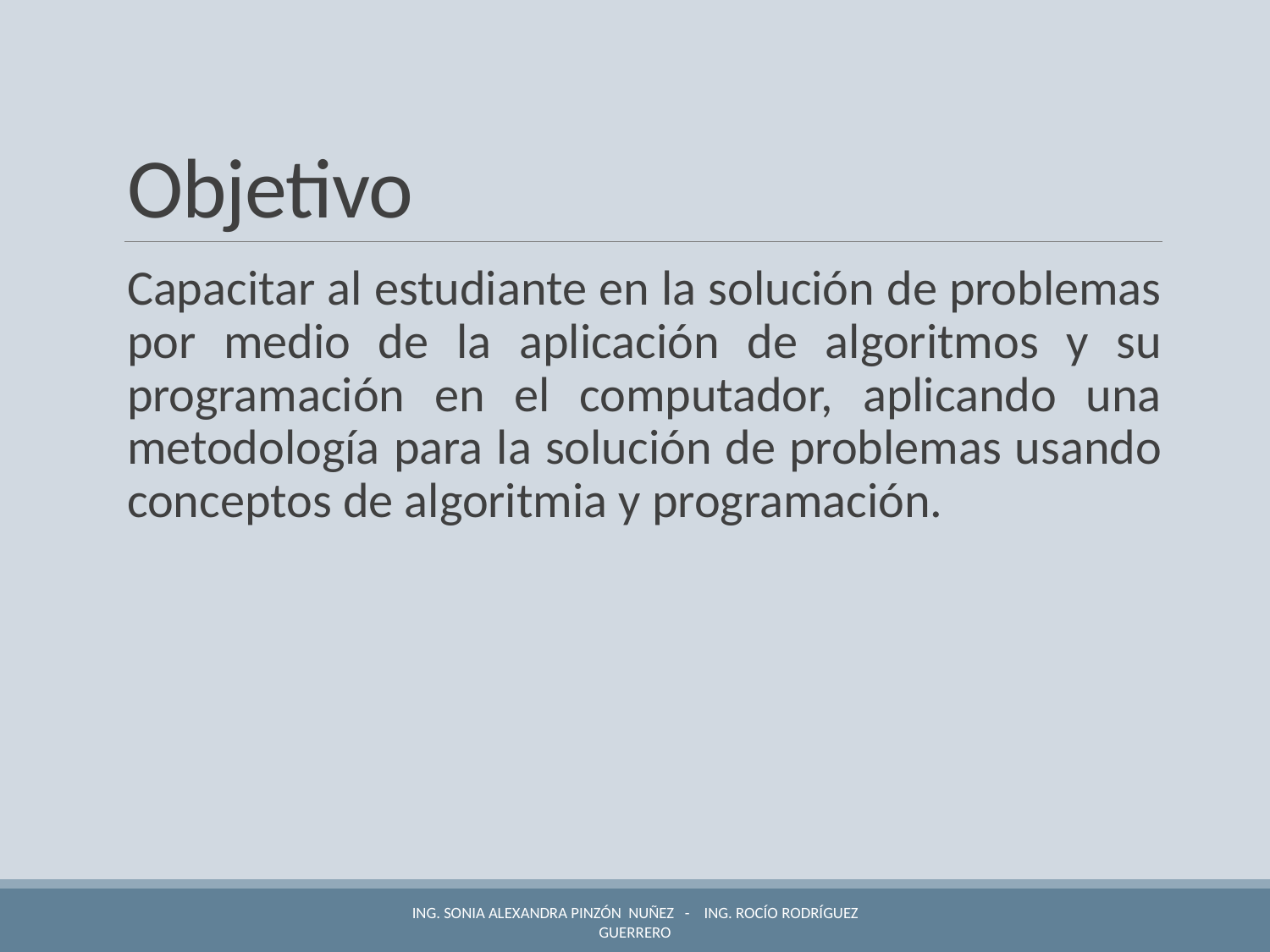

# Objetivo
Capacitar al estudiante en la solución de problemas por medio de la aplicación de algoritmos y su programación en el computador, aplicando una metodología para la solución de problemas usando conceptos de algoritmia y programación.
Ing. Sonia Alexandra Pinzón  Nuñez   -    Ing. Rocío Rodríguez Guerrero